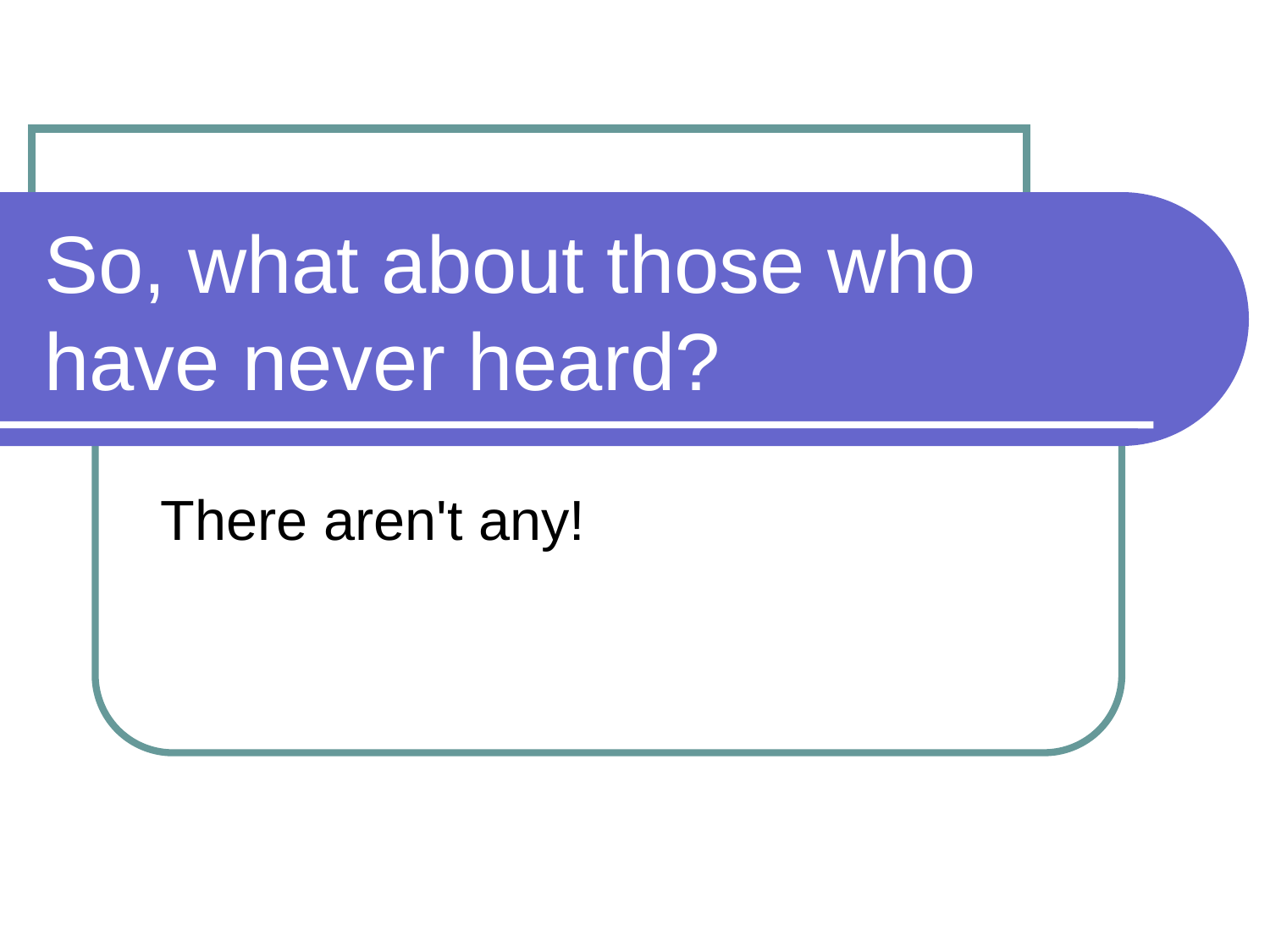

# So, what about those who have never heard?
There aren't any!